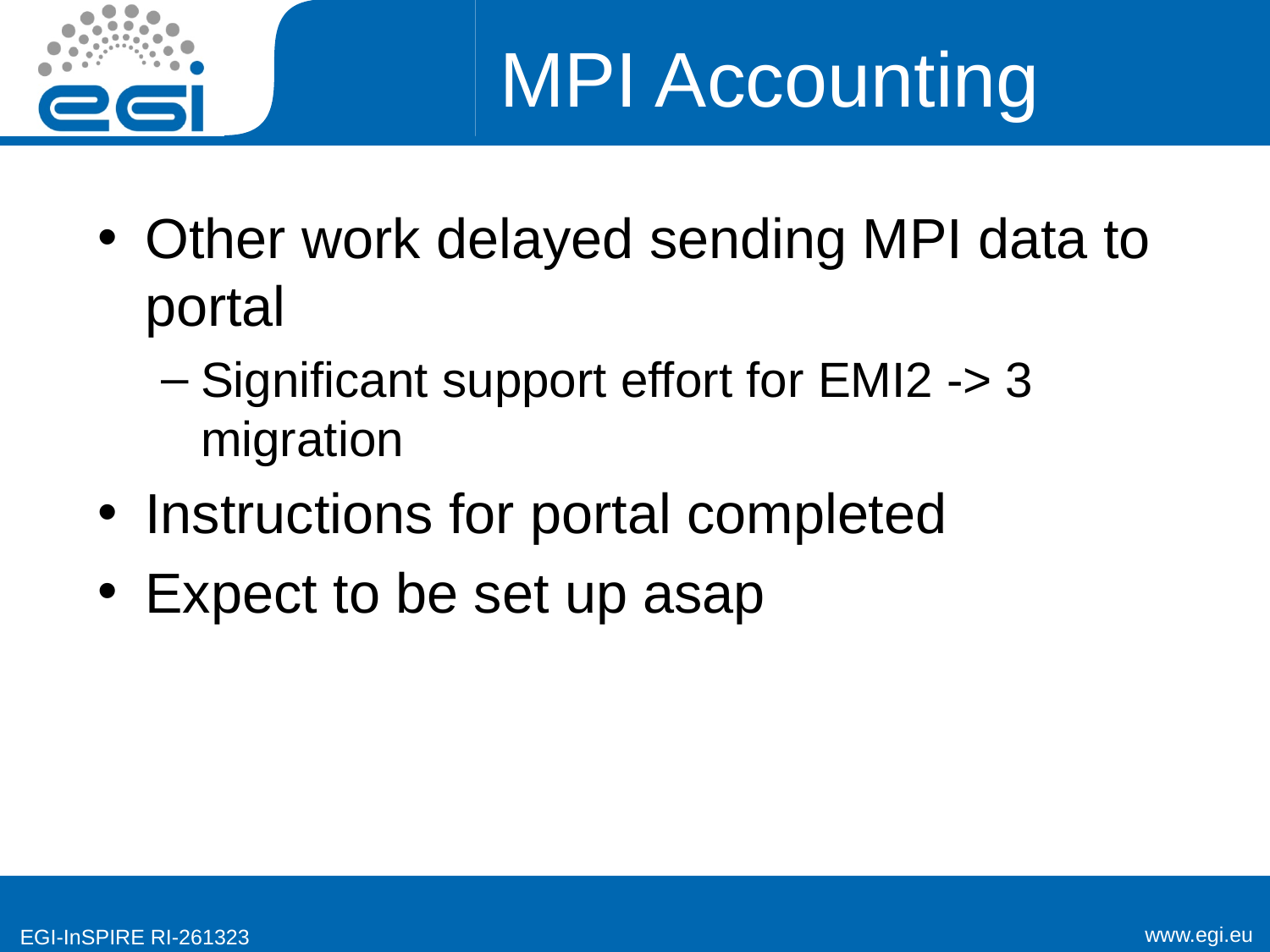

# MPI Accounting
Other work delayed sending MPI data to portal
Significant support effort for EMI2 -> 3 migration
Instructions for portal completed
Expect to be set up asap